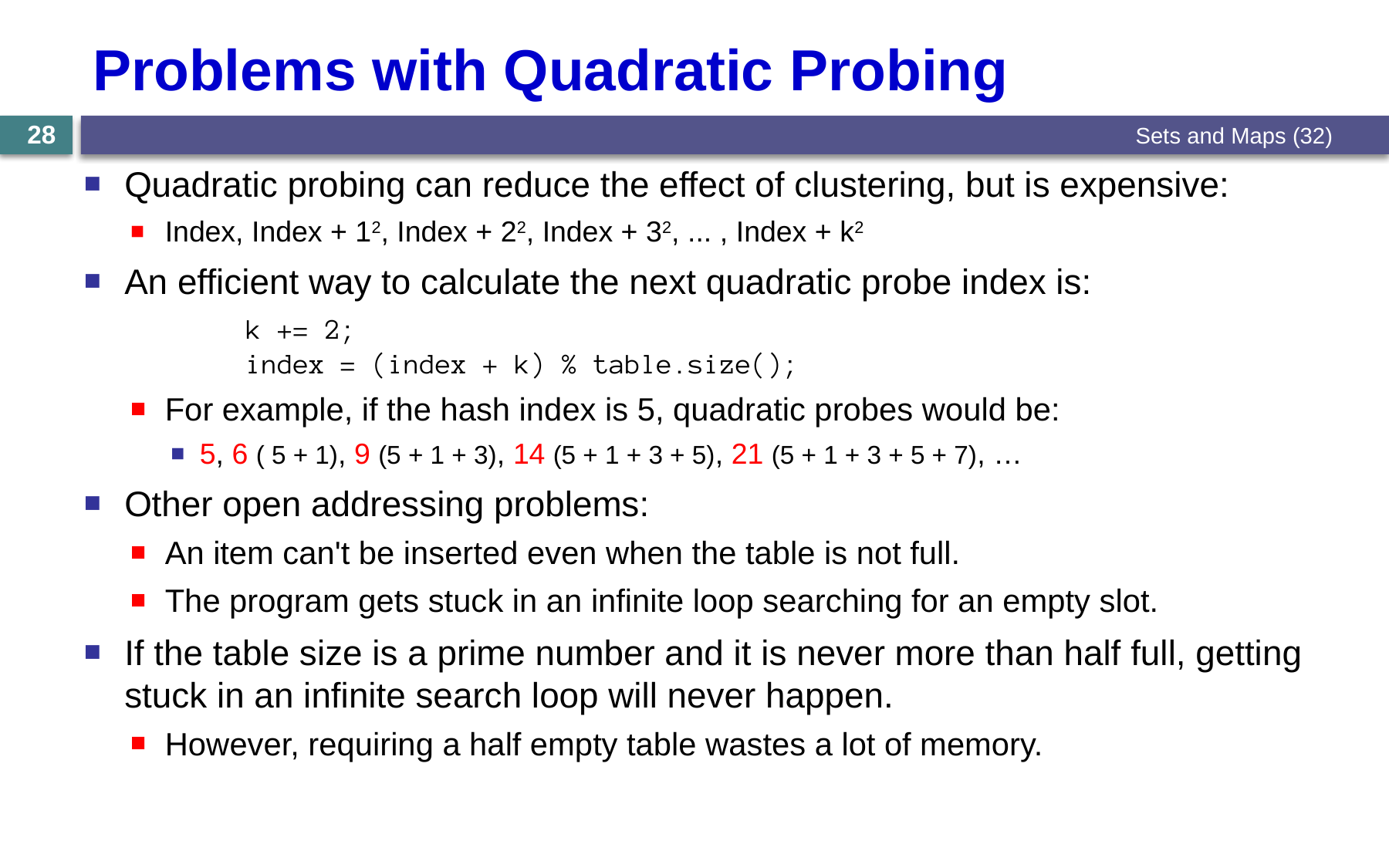

# Problems with Quadratic Probing
Sets and Maps (32)
28
Quadratic probing can reduce the effect of clustering, but is expensive:
Index, Index + 12, Index + 22, Index + 32, ... , Index + k2
An efficient way to calculate the next quadratic probe index is:
	k += 2;
	index = (index + k) % table.size();
For example, if the hash index is 5, quadratic probes would be:
5, 6 ( 5 + 1), 9 (5 + 1 + 3), 14 (5 + 1 + 3 + 5), 21 (5 + 1 + 3 + 5 + 7), …
Other open addressing problems:
An item can't be inserted even when the table is not full.
The program gets stuck in an infinite loop searching for an empty slot.
If the table size is a prime number and it is never more than half full, getting stuck in an infinite search loop will never happen.
However, requiring a half empty table wastes a lot of memory.